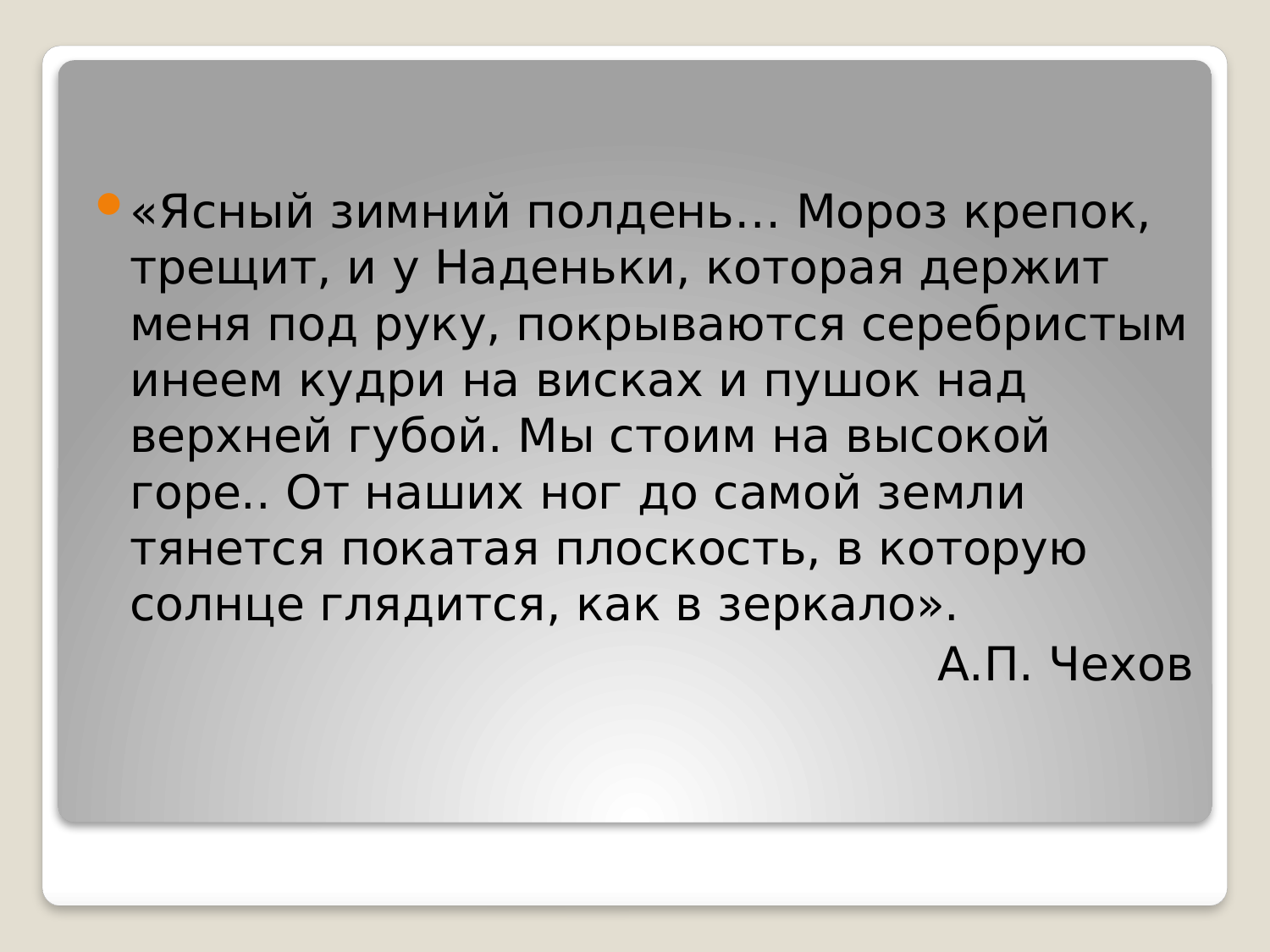

«Ясный зимний полдень… Мороз крепок, трещит, и у Наденьки, которая держит меня под руку, покрываются серебристым инеем кудри на висках и пушок над верхней губой. Мы стоим на высокой горе.. От наших ног до самой земли тянется покатая плоскость, в которую солнце глядится, как в зеркало».
А.П. Чехов